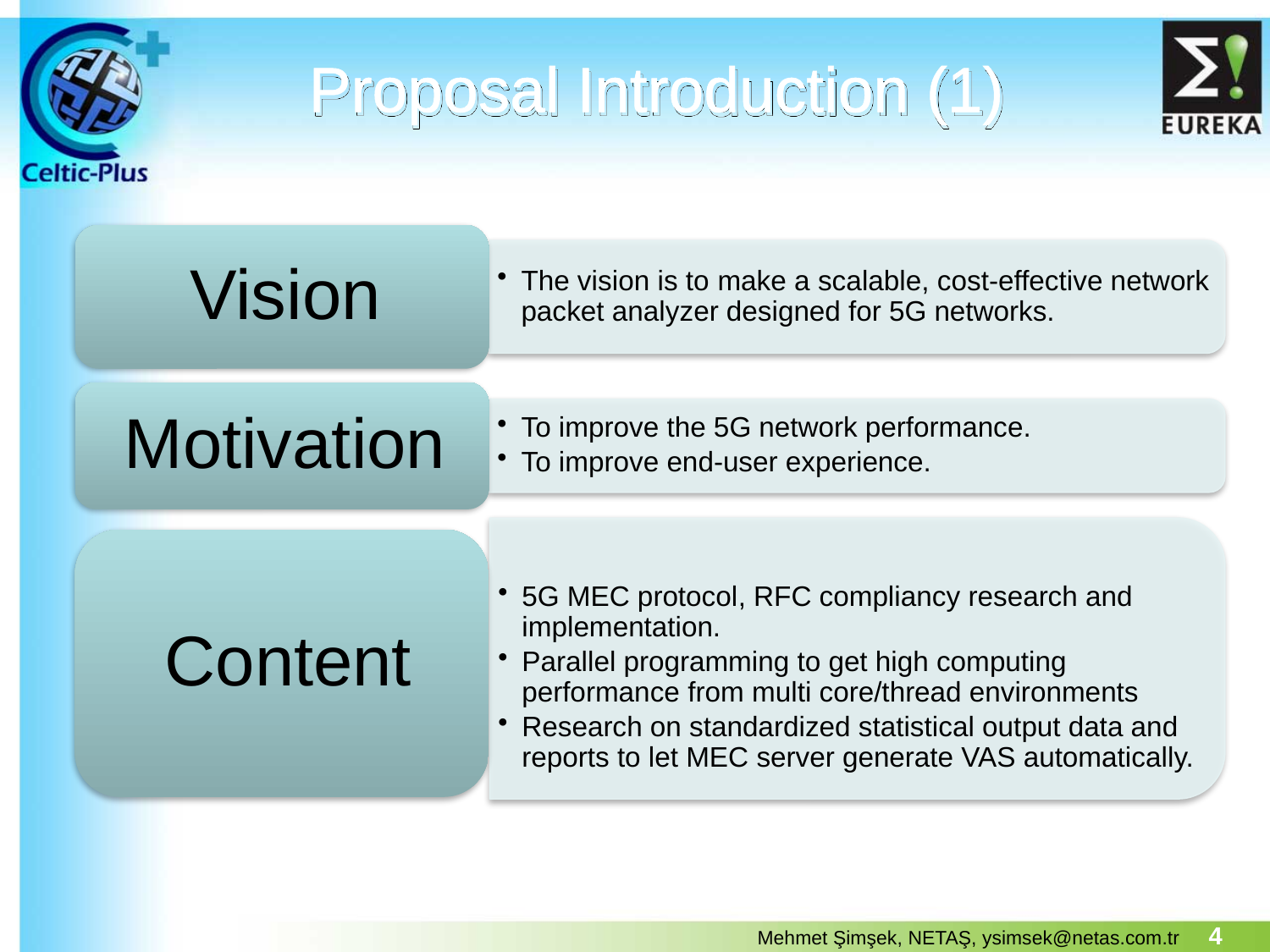

# Proposal Introduction (1)
The vision is to make a scalable, cost-effective network packet analyzer designed for 5G networks.
Vision
To improve the 5G network performance.
To improve end-user experience.
Motivation

5G MEC protocol, RFC compliancy research and implementation.
Parallel programming to get high computing performance from multi core/thread environments
Research on standardized statistical output data and reports to let MEC server generate VAS automatically.
Content
4
Mehmet Şimşek, NETAŞ, ysimsek@netas.com.tr